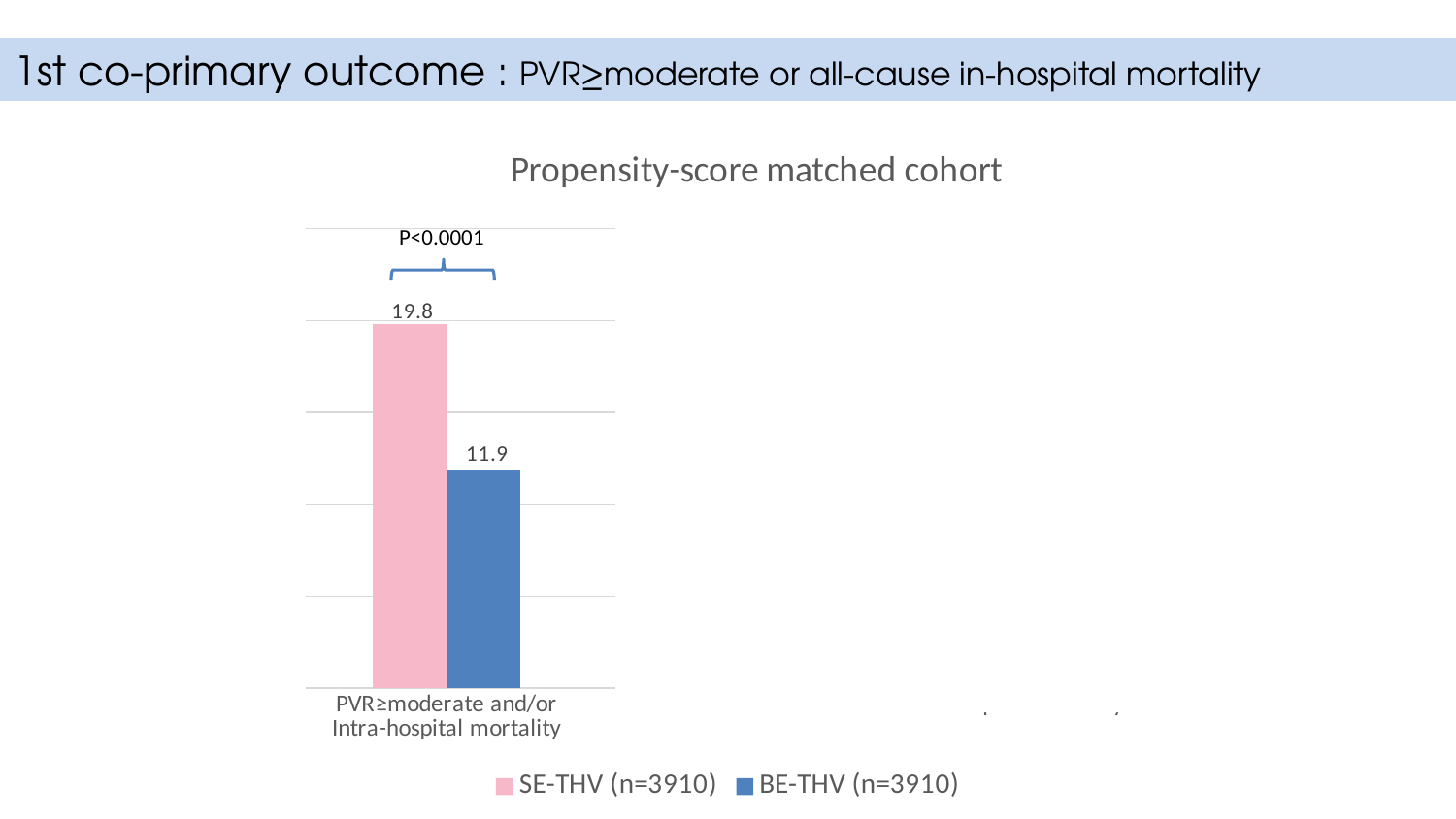

1st co-primary outcome : PVR≥moderate or all-cause in-hospital mortality

### Chart: Propensity-score matched cohort

| Category | SE-THV (n=3910) | BE-THV (n=3910) |
|---|---|---|
| PVR≥moderate and/or Intra-hospital mortality | 19.8 | 11.9 |
| PVR≥moderate  | 15.5 | 8.3 |
| Intra-hospital mortality | 5.6 | 4.2 |
P<0.0001

P<0.0001

P=0.01